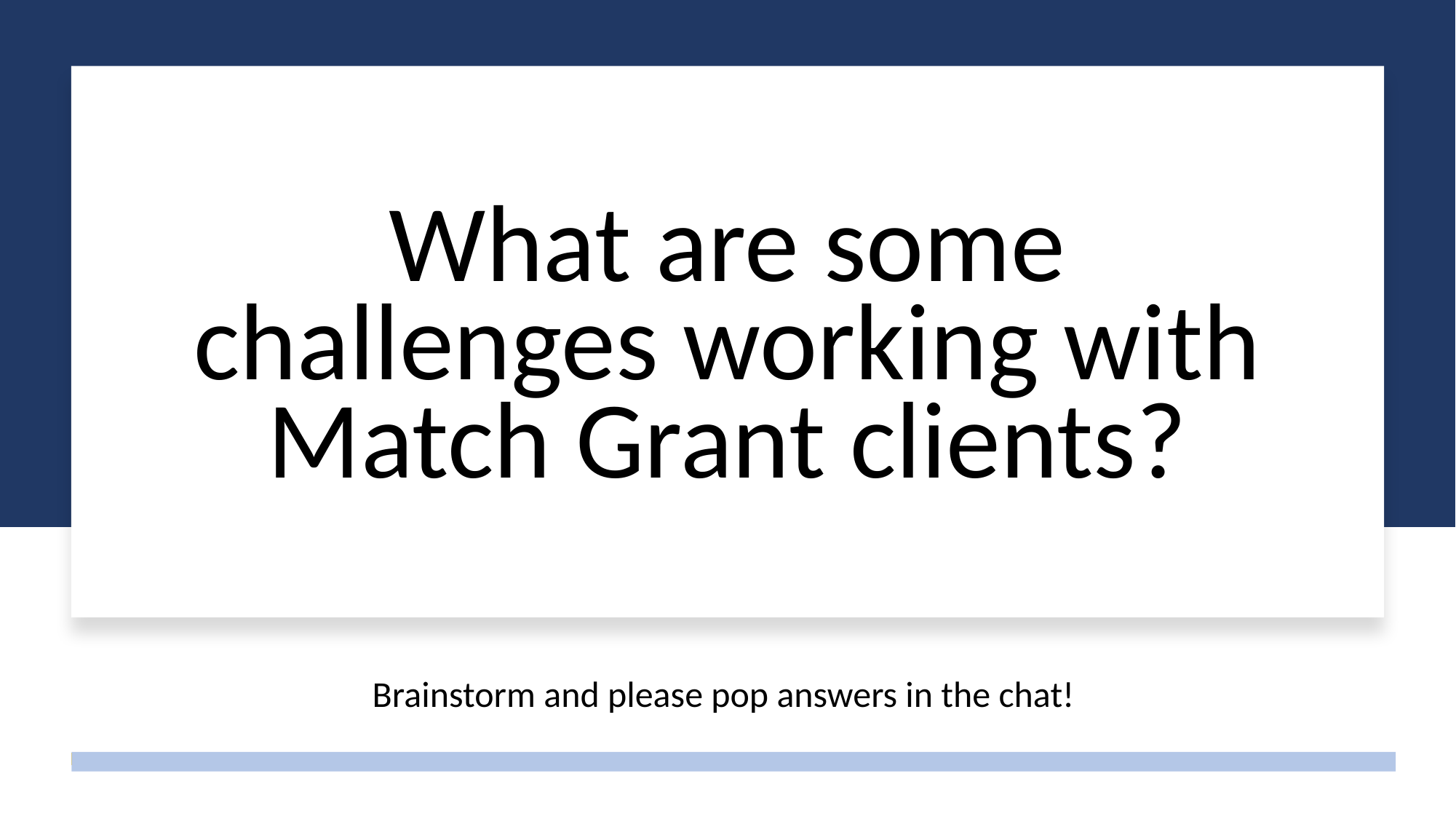

# What are some challenges working with Match Grant clients?
Brainstorm and please pop answers in the chat!